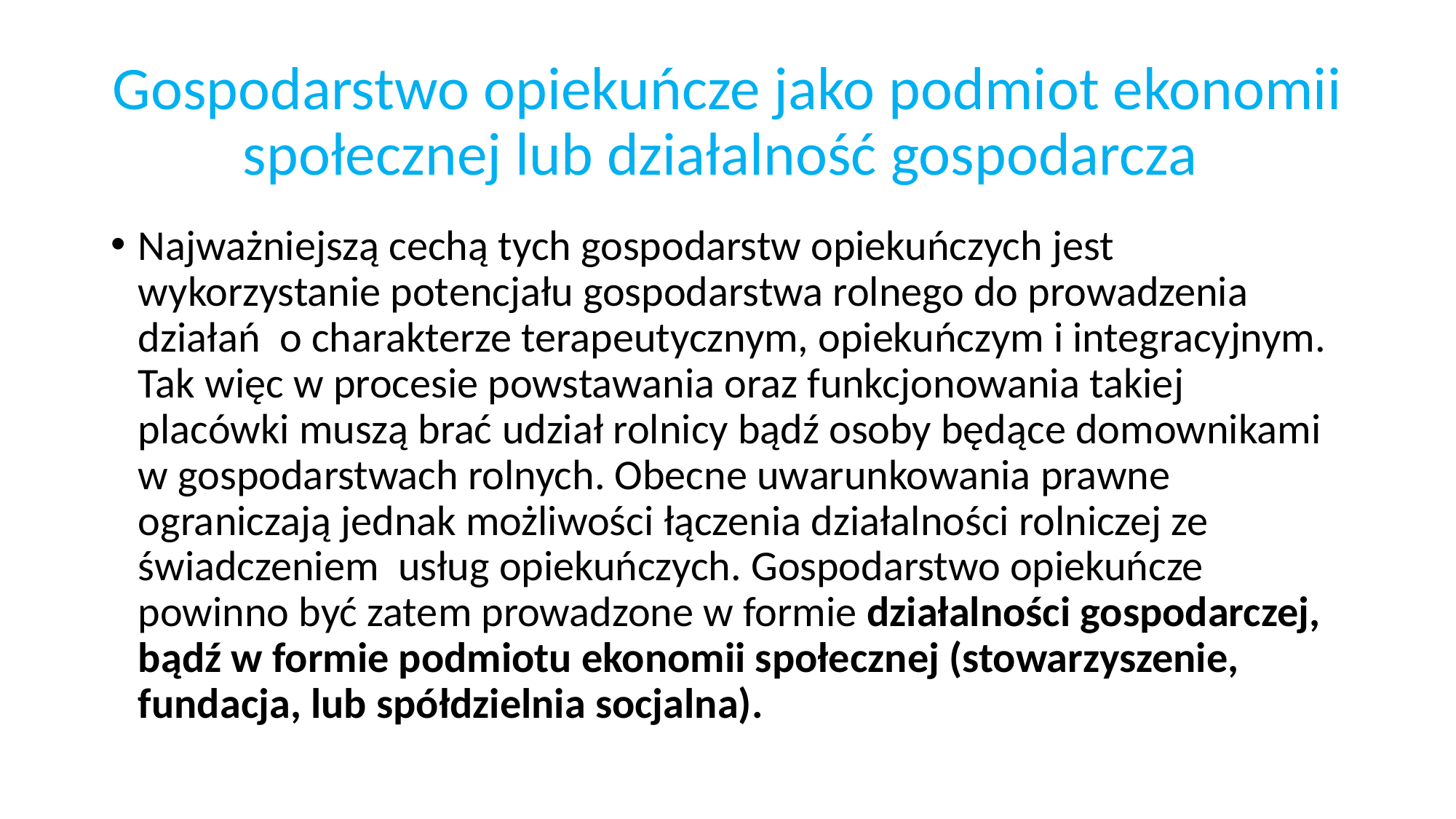

# Gospodarstwo opiekuńcze jako podmiot ekonomii społecznej lub działalność gospodarcza
Najważniejszą cechą tych gospodarstw opiekuńczych jest wykorzystanie potencjału gospodarstwa rolnego do prowadzenia działań  o charakterze terapeutycznym, opiekuńczym i integracyjnym. Tak więc w procesie powstawania oraz funkcjonowania takiej placówki muszą brać udział rolnicy bądź osoby będące domownikami w gospodarstwach rolnych. Obecne uwarunkowania prawne ograniczają jednak możliwości łączenia działalności rolniczej ze świadczeniem  usług opiekuńczych. Gospodarstwo opiekuńcze powinno być zatem prowadzone w formie działalności gospodarczej, bądź w formie podmiotu ekonomii społecznej (stowarzyszenie, fundacja, lub spółdzielnia socjalna).